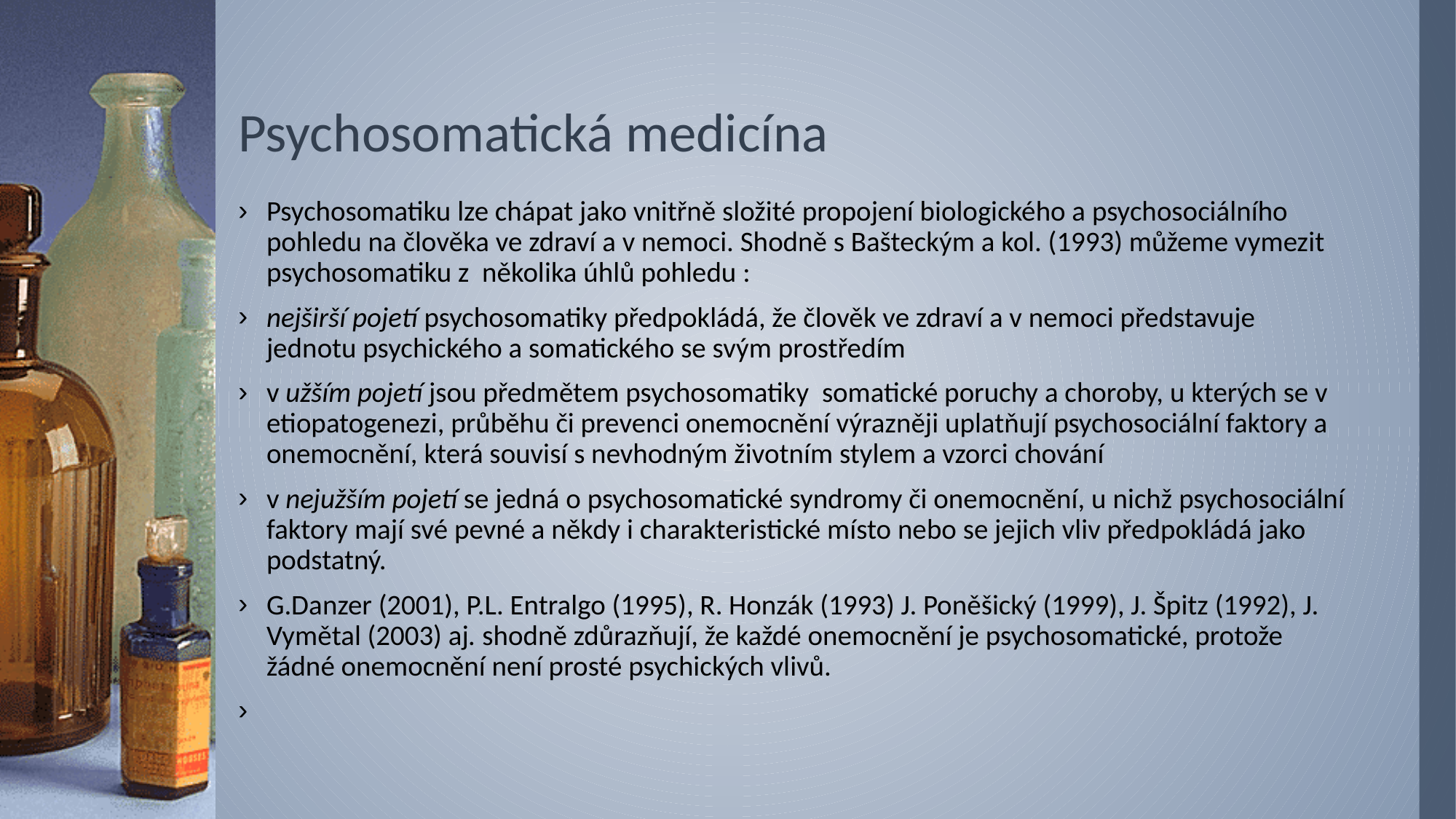

# Psychosomatická medicína
Psychosomatiku lze chápat jako vnitřně složité propojení biologického a psychosociálního pohledu na člověka ve zdraví a v nemoci. Shodně s Bašteckým a kol. (1993) můžeme vymezit psychosomatiku z  několika úhlů pohledu :
nejširší pojetí psychosomatiky předpokládá, že člověk ve zdraví a v nemoci představuje jednotu psychického a somatického se svým prostředím
v užším pojetí jsou předmětem psychosomatiky  somatické poruchy a choroby, u kterých se v etiopatogenezi, průběhu či prevenci onemocnění výrazněji uplatňují psychosociální faktory a onemocnění, která souvisí s nevhodným životním stylem a vzorci chování
v nejužším pojetí se jedná o psychosomatické syndromy či onemocnění, u nichž psychosociální faktory mají své pevné a někdy i charakteristické místo nebo se jejich vliv předpokládá jako podstatný.
G.Danzer (2001), P.L. Entralgo (1995), R. Honzák (1993) J. Poněšický (1999), J. Špitz (1992), J. Vymětal (2003) aj. shodně zdůrazňují, že každé onemocnění je psychosomatické, protože žádné onemocnění není prosté psychických vlivů.